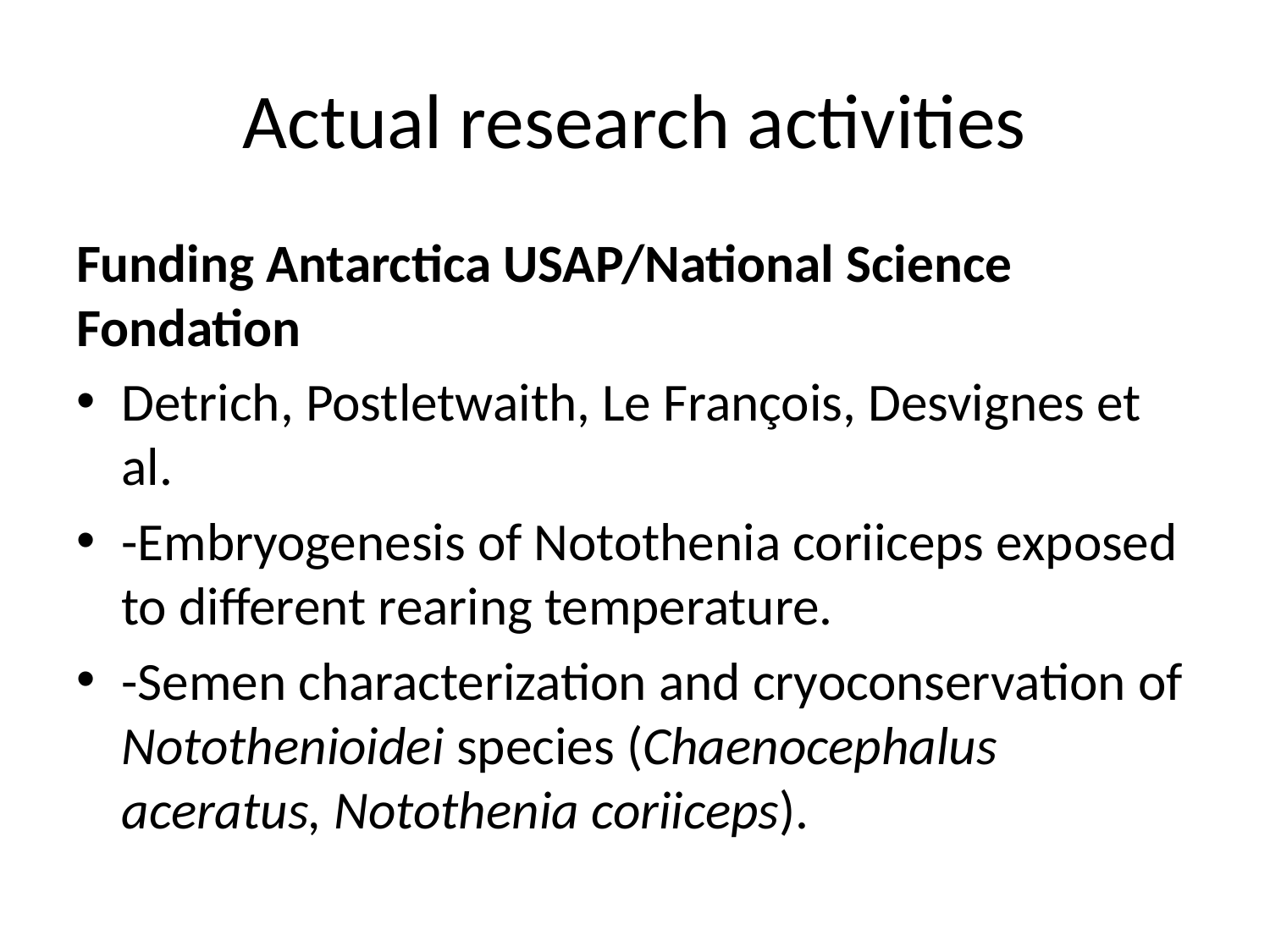

# Actual research activities
Funding Antarctica USAP/National Science Fondation
Detrich, Postletwaith, Le François, Desvignes et al.
-Embryogenesis of Notothenia coriiceps exposed to different rearing temperature.
-Semen characterization and cryoconservation of Notothenioidei species (Chaenocephalus aceratus, Notothenia coriiceps).